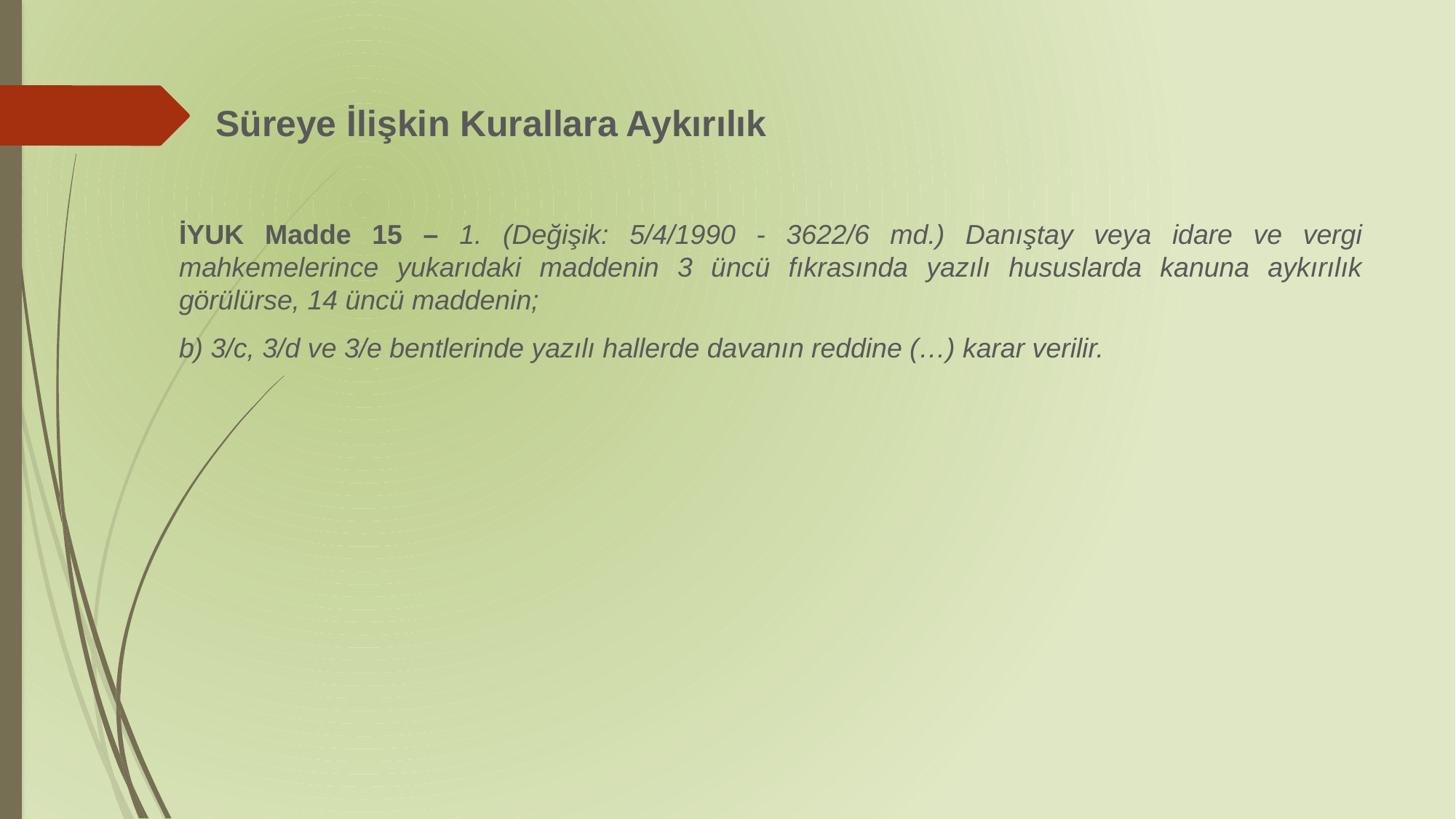

# Süreye İlişkin Kurallara Aykırılık
İYUK Madde 15 – 1. (Değişik: 5/4/1990 - 3622/6 md.) Danıştay veya idare ve vergi mahkemelerince yukarıdaki maddenin 3 üncü fıkrasında yazılı hususlarda kanuna aykırılık görülürse, 14 üncü maddenin;
b) 3/c, 3/d ve 3/e bentlerinde yazılı hallerde davanın reddine (…) karar verilir.